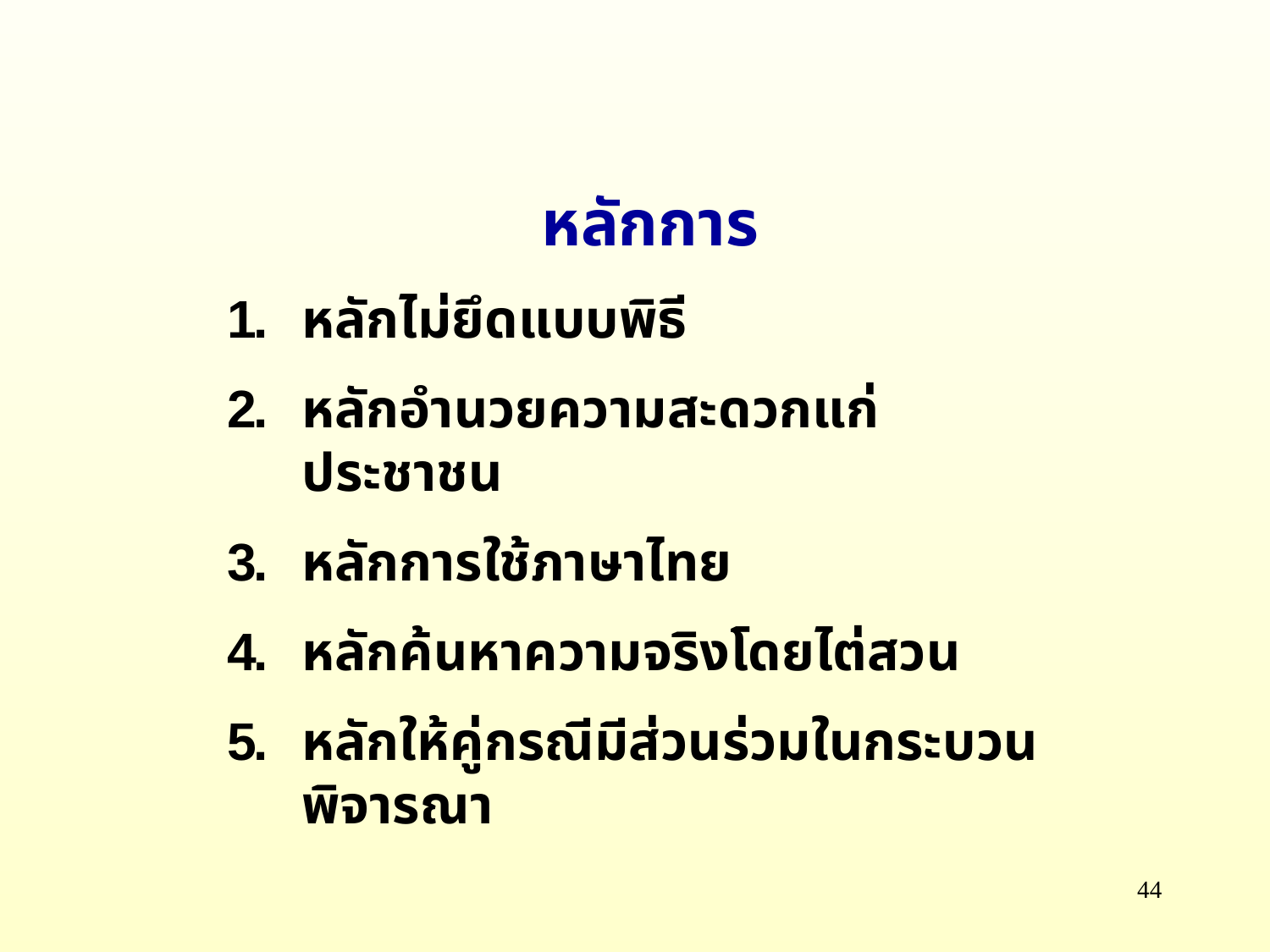

หลักการ
หลักไม่ยึดแบบพิธี
หลักอำนวยความสะดวกแก่ประชาชน
หลักการใช้ภาษาไทย
หลักค้นหาความจริงโดยไต่สวน
หลักให้คู่กรณีมีส่วนร่วมในกระบวนพิจารณา
44